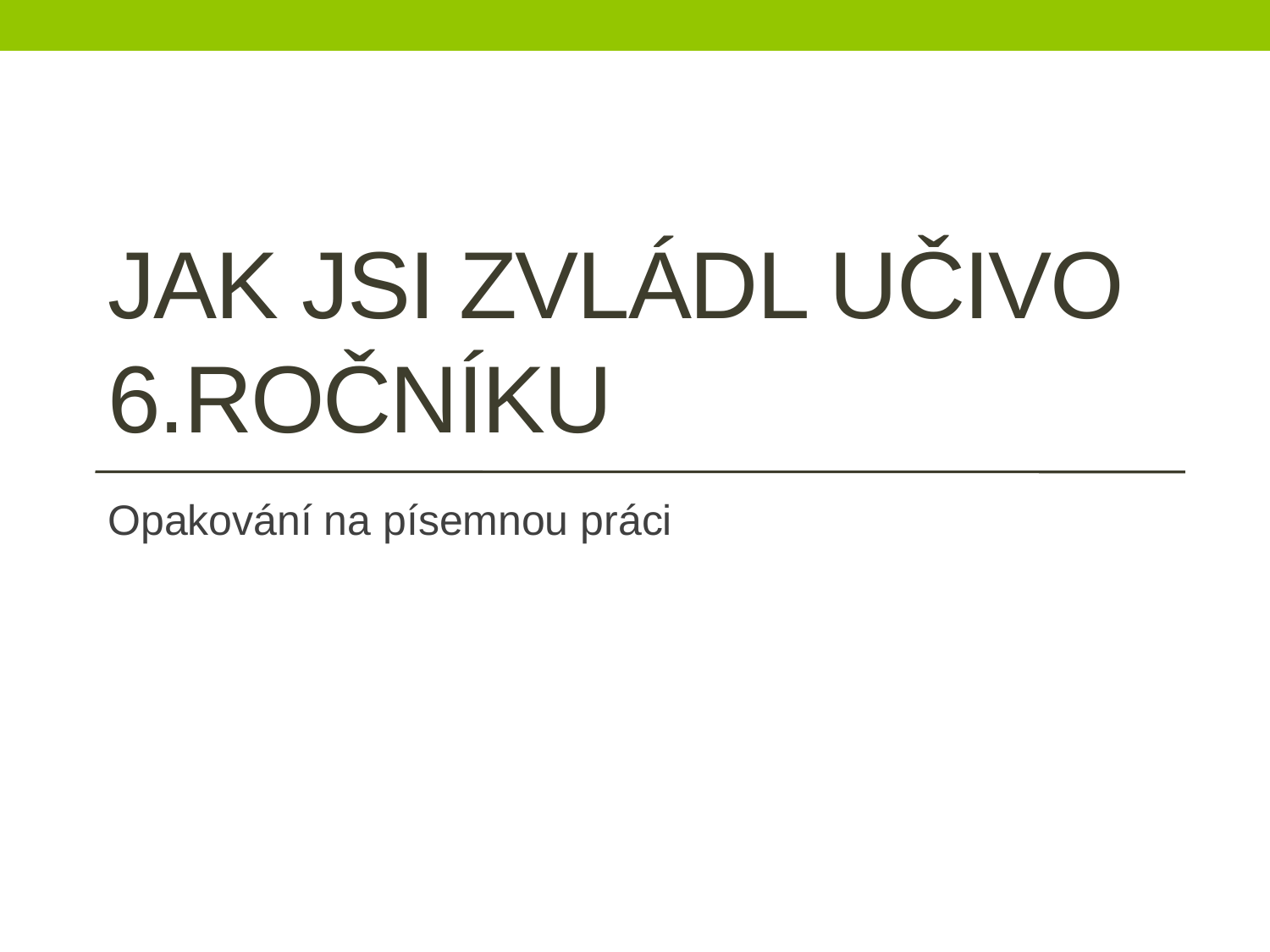

# Jak jsi zvládl učivo 6.ročníku
Opakování na písemnou práci